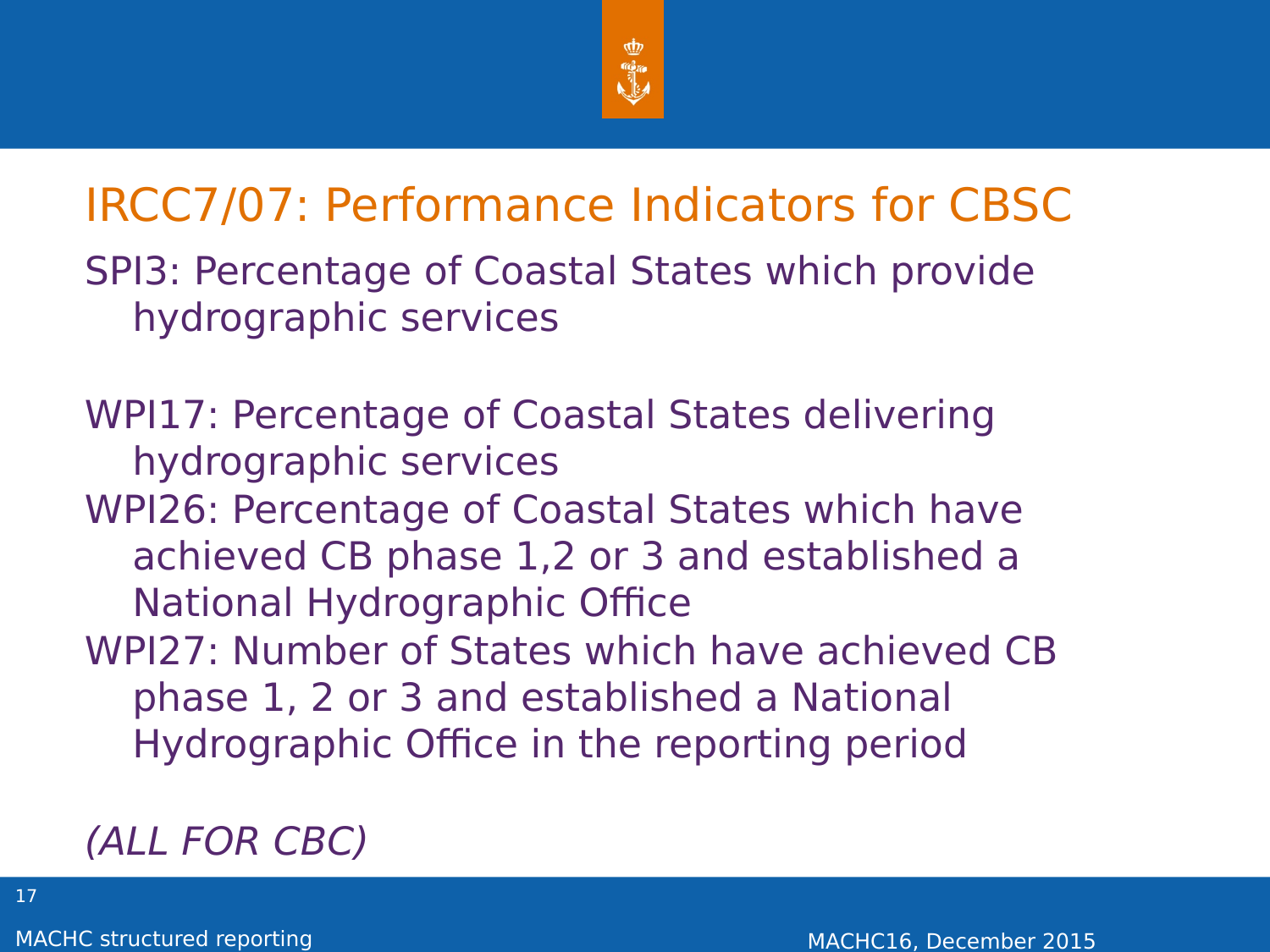

# IRCC7/07: Performance Indicators for CBSC
SPI3: Percentage of Coastal States which provide hydrographic services

WPI17: Percentage of Coastal States delivering hydrographic services
WPI26: Percentage of Coastal States which have achieved CB phase 1,2 or 3 and established a National Hydrographic Office
WPI27: Number of States which have achieved CB phase 1, 2 or 3 and established a National Hydrographic Office in the reporting period

(ALL FOR CBC)